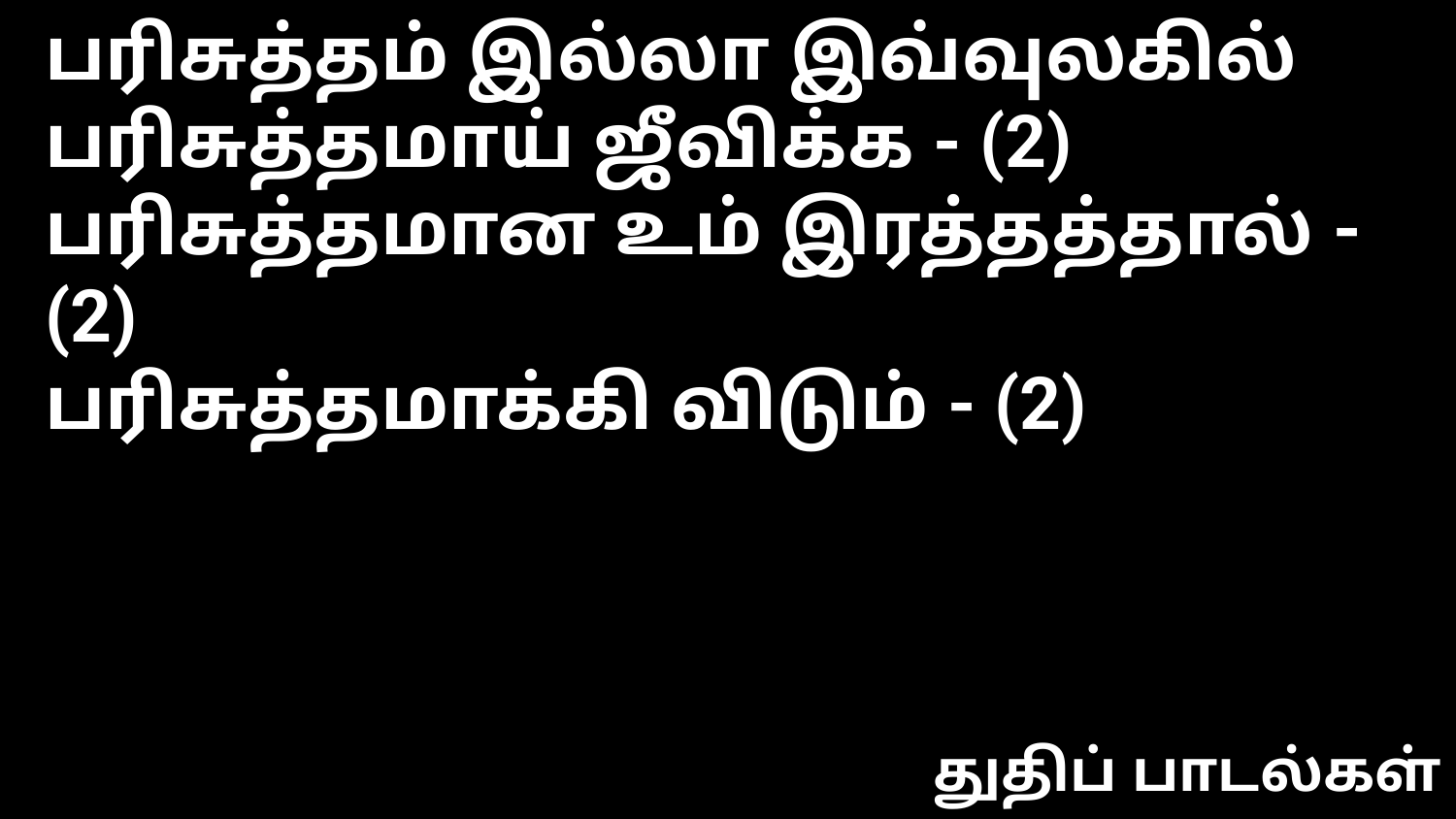

பரிசுத்தம் இல்லா இவ்வுலகில்
பரிசுத்தமாய் ஜீவிக்க - (2)
பரிசுத்தமான உம் இரத்தத்தால் - (2)
பரிசுத்தமாக்கி விடும் - (2)

துதிப் பாடல்கள்